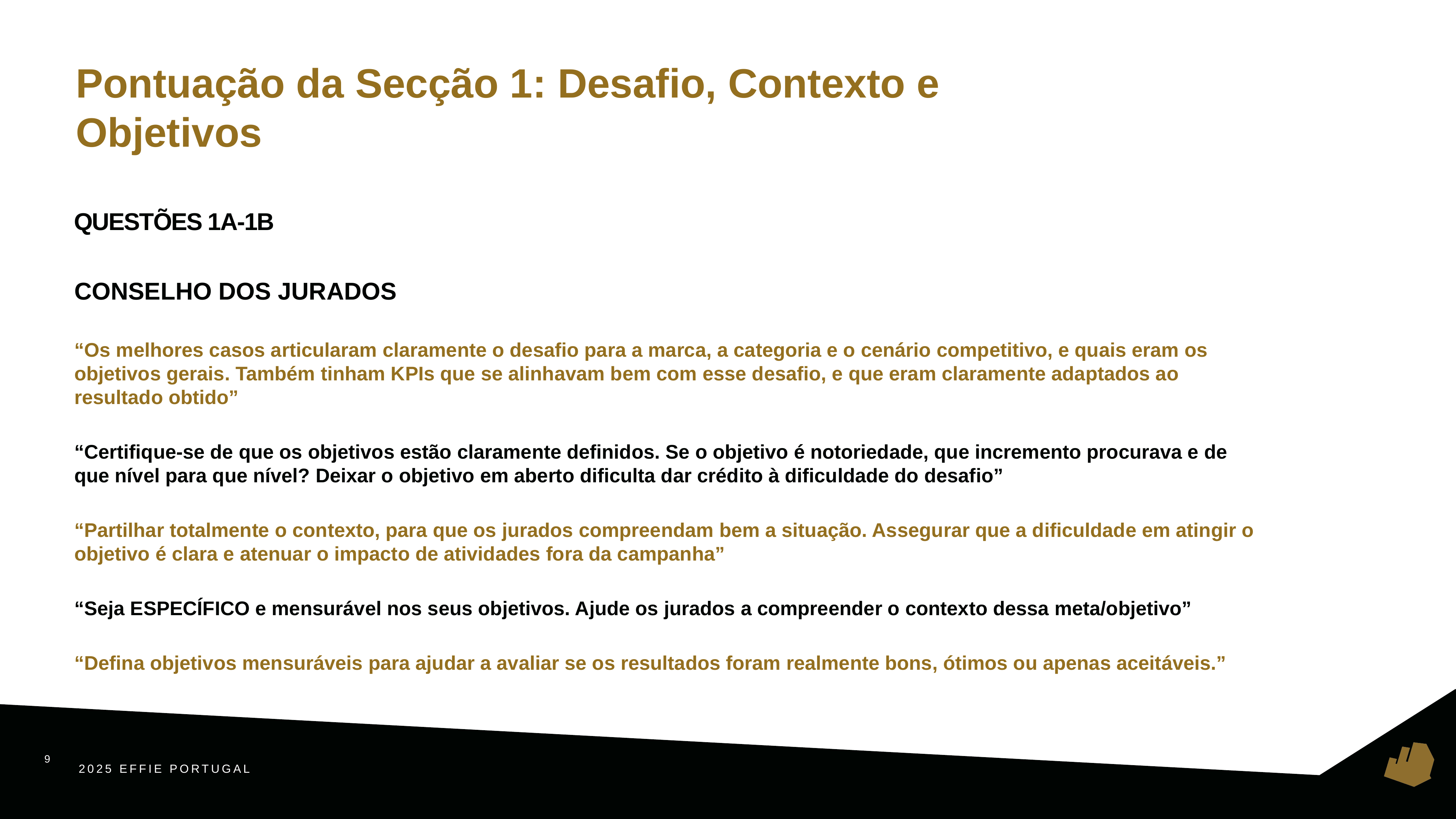

Pontuação da Secção 1: Desafio, Contexto e Objetivos
# QUESTÕES 1A-1B
CONSELHO DOS JURADOS

“Os melhores casos articularam claramente o desafio para a marca, a categoria e o cenário competitivo, e quais eram os objetivos gerais. Também tinham KPIs que se alinhavam bem com esse desafio, e que eram claramente adaptados ao resultado obtido”

“Certifique-se de que os objetivos estão claramente definidos. Se o objetivo é notoriedade, que incremento procurava e de que nível para que nível? Deixar o objetivo em aberto dificulta dar crédito à dificuldade do desafio”

“Partilhar totalmente o contexto, para que os jurados compreendam bem a situação. Assegurar que a dificuldade em atingir o objetivo é clara e atenuar o impacto de atividades fora da campanha”

“Seja ESPECÍFICO e mensurável nos seus objetivos. Ajude os jurados a compreender o contexto dessa meta/objetivo”

“Defina objetivos mensuráveis para ajudar a avaliar se os resultados foram realmente bons, ótimos ou apenas aceitáveis.”

9